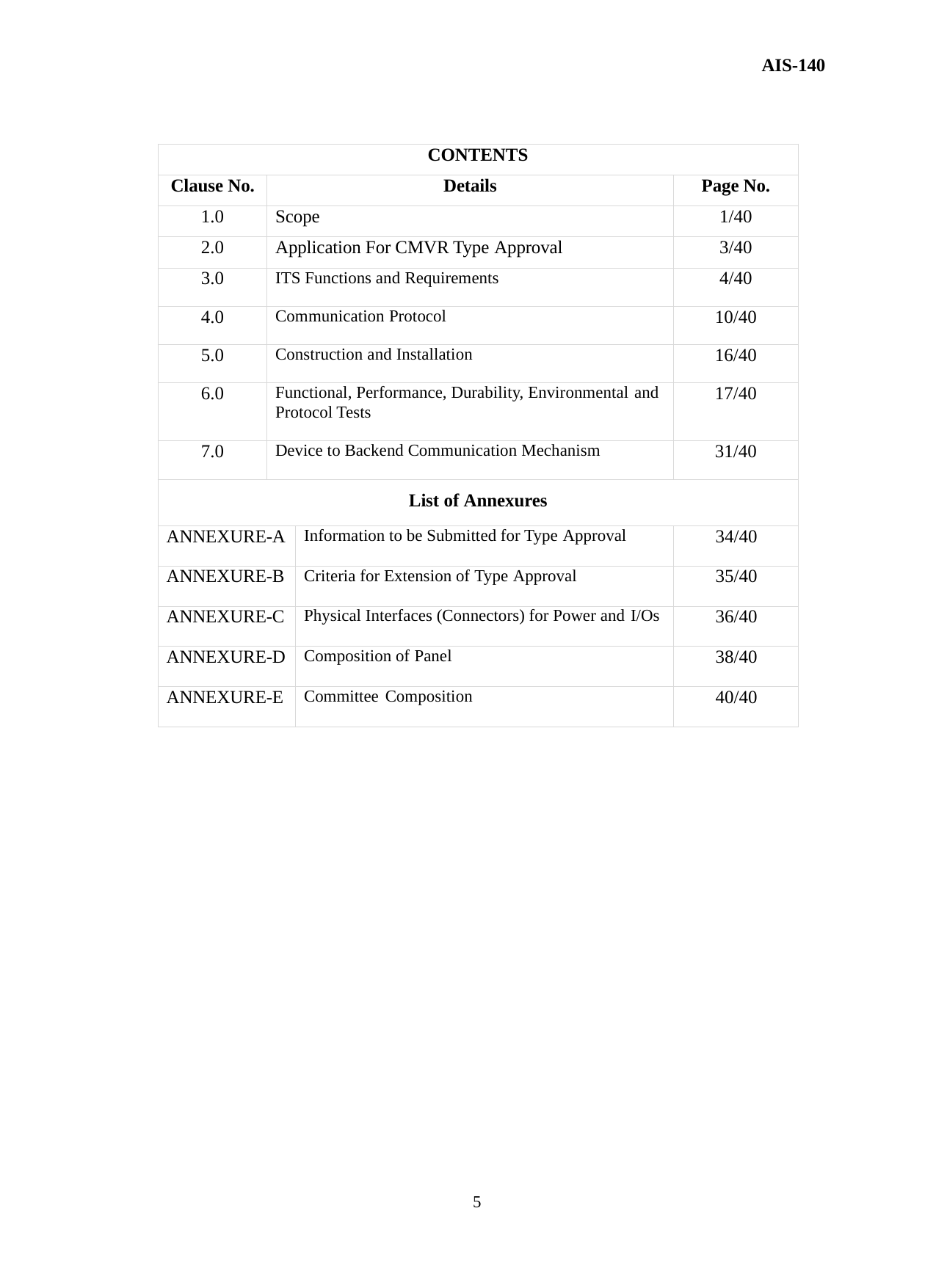

AIS-140
| CONTENTS |  |  |  |
| --- | --- | --- | --- |
| Clause No. | Details |  | Page No. |
| 1.0 | Scope |  | 1/40 |
| 2.0 | Application For CMVR Type Approval |  | 3/40 |
| 3.0 | ITS Functions and Requirements |  | 4/40 |
| 4.0 | Communication Protocol |  | 10/40 |
| 5.0 | Construction and Installation |  | 16/40 |
| 6.0 | Functional, Performance, Durability, Environmental and Protocol Tests |  | 17/40 |
| 7.0 | Device to Backend Communication Mechanism |  | 31/40 |
| List of Annexures |  |  |  |
| ANNEXURE-A |  | Information to be Submitted for Type Approval | 34/40 |
| ANNEXURE-B |  | Criteria for Extension of Type Approval | 35/40 |
| ANNEXURE-C |  | Physical Interfaces (Connectors) for Power and I/Os | 36/40 |
| ANNEXURE-D |  | Composition of Panel | 38/40 |
| ANNEXURE-E |  | Committee Composition | 40/40 |
5